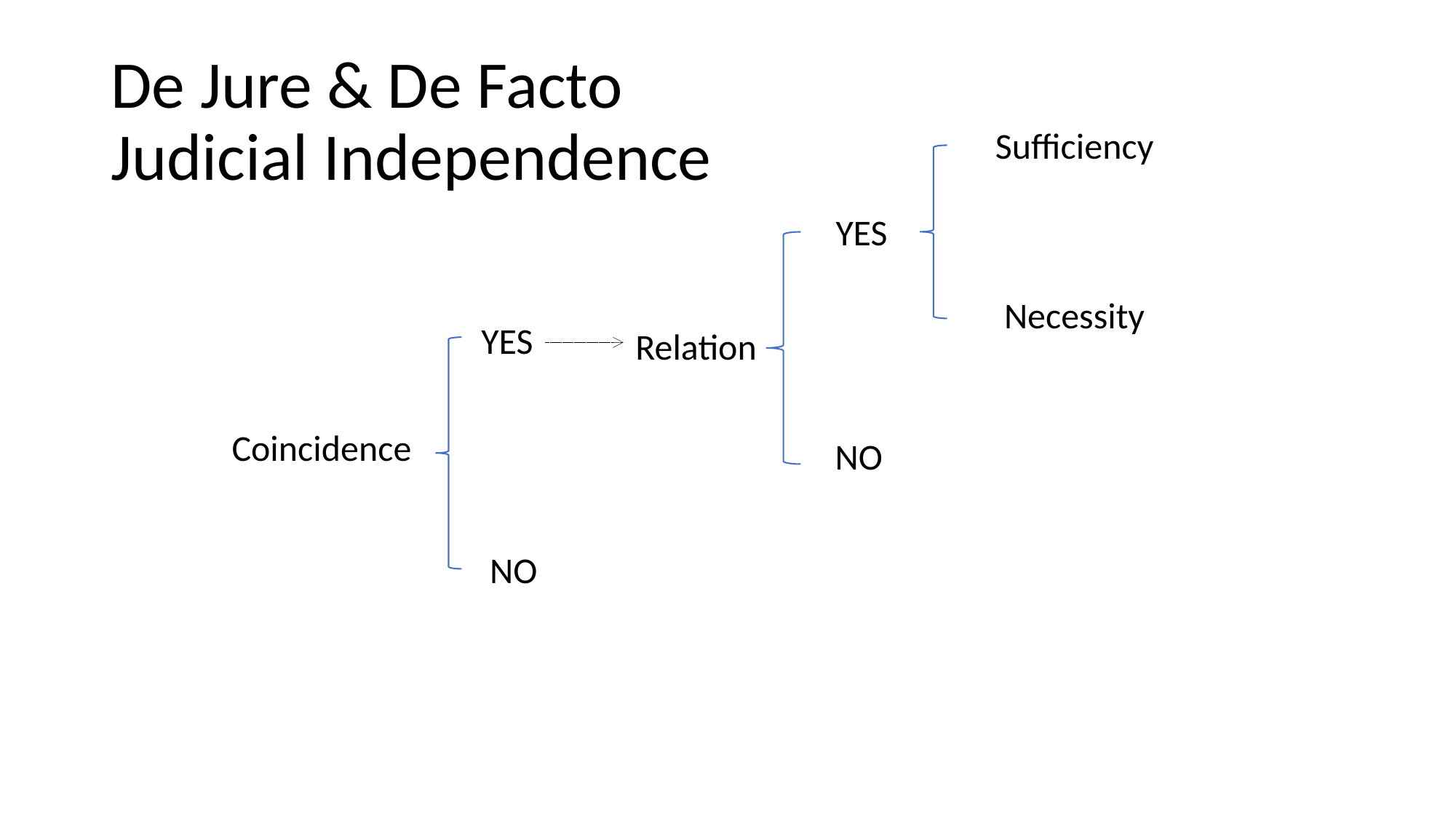

# De Jure & De Facto Judicial Independence
Sufficiency

YES

Necessity
YES
Relation

Coincidence
NO
NO